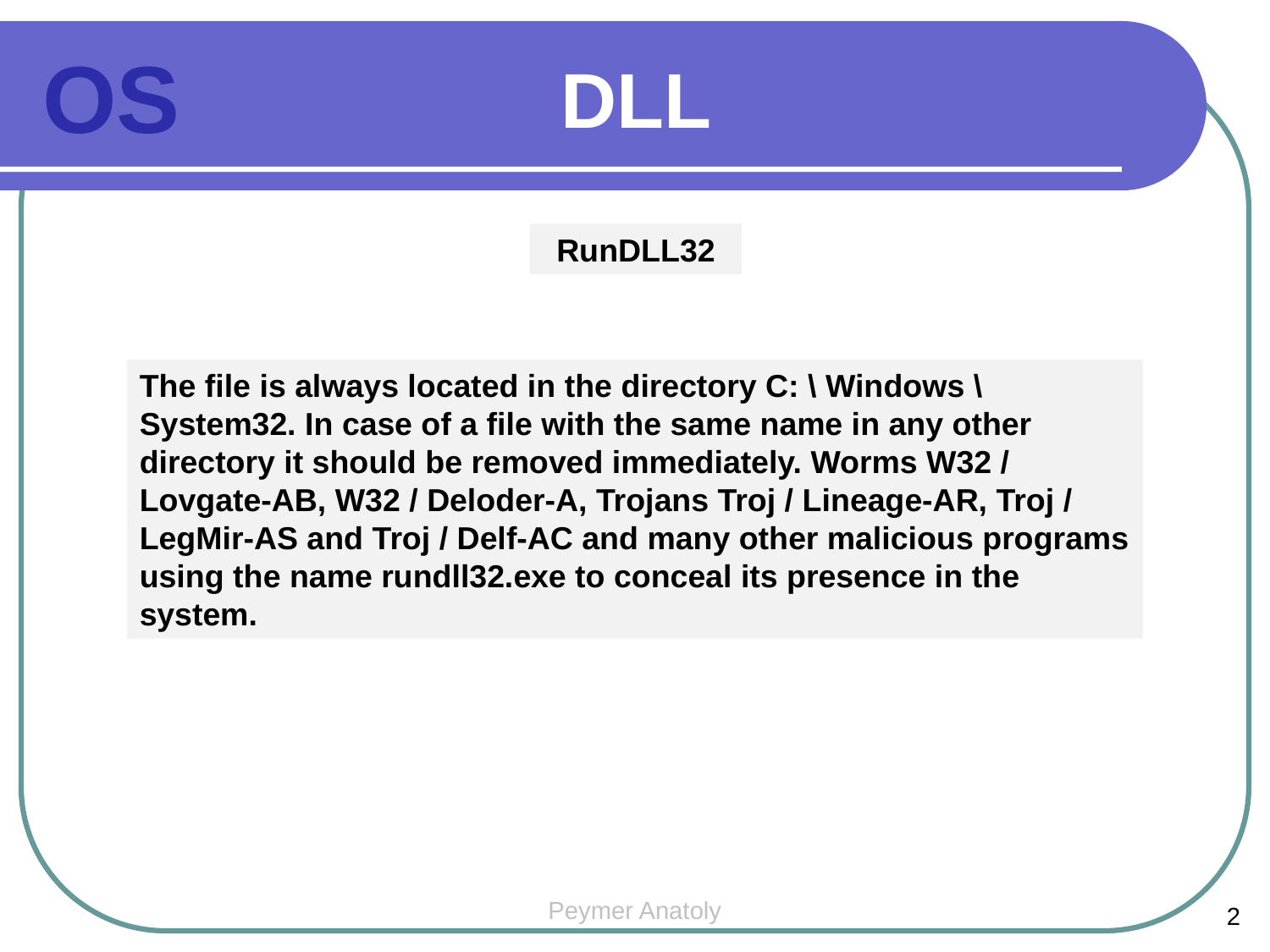

DLL

OS

RunDLL32
The file is always located in the directory C: \ Windows \ System32. In case of a file with the same name in any other directory it should be removed immediately. Worms W32 / Lovgate-AB, W32 / Deloder-A, Trojans Troj / Lineage-AR, Troj / LegMir-AS and Troj / Delf-AC and many other malicious programs using the name rundll32.exe to conceal its presence in the system.
Peymer Anatoly
2